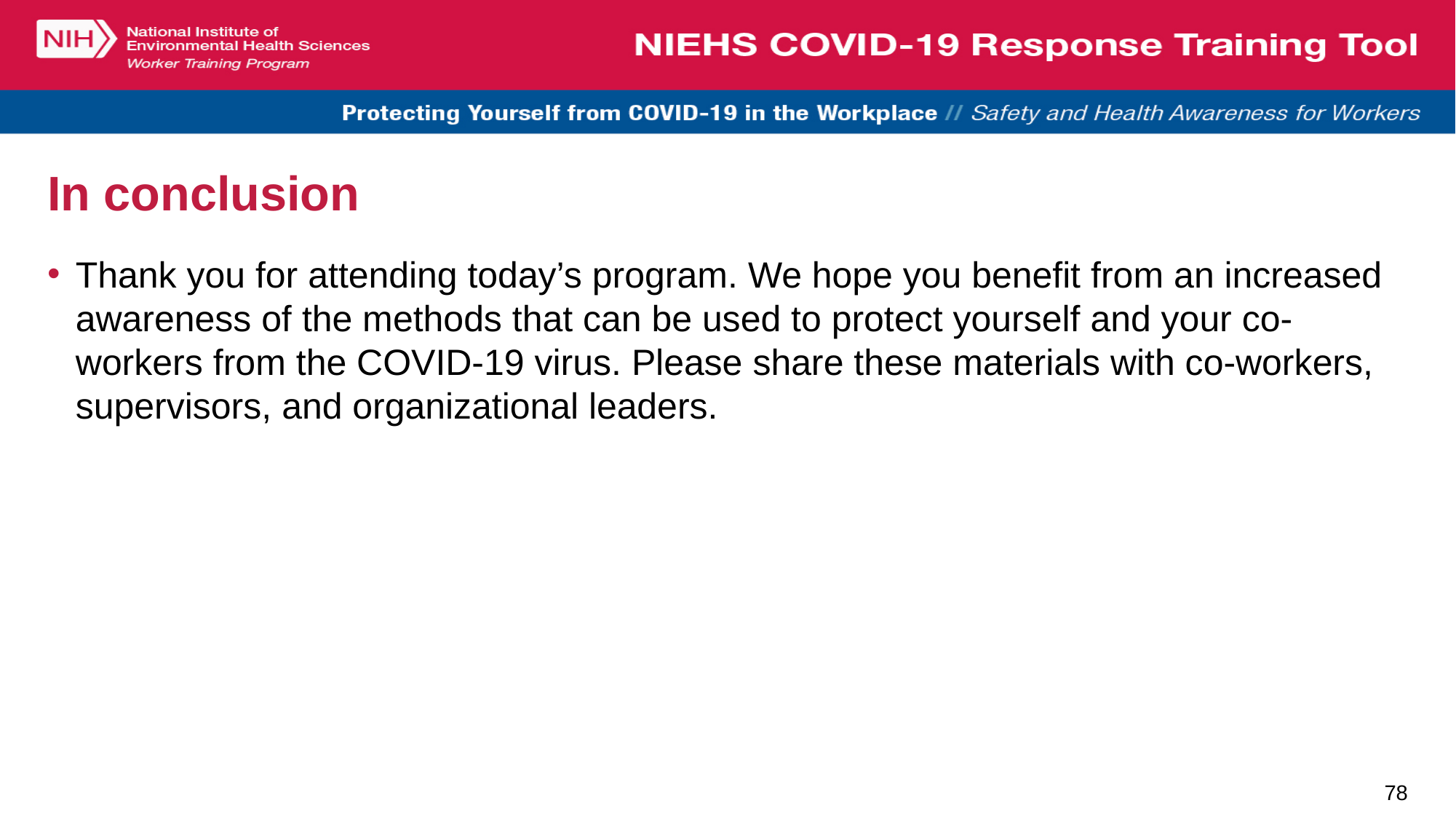

# In conclusion
Thank you for attending today’s program. We hope you benefit from an increased awareness of the methods that can be used to protect yourself and your co-workers from the COVID-19 virus. Please share these materials with co-workers, supervisors, and organizational leaders.
78